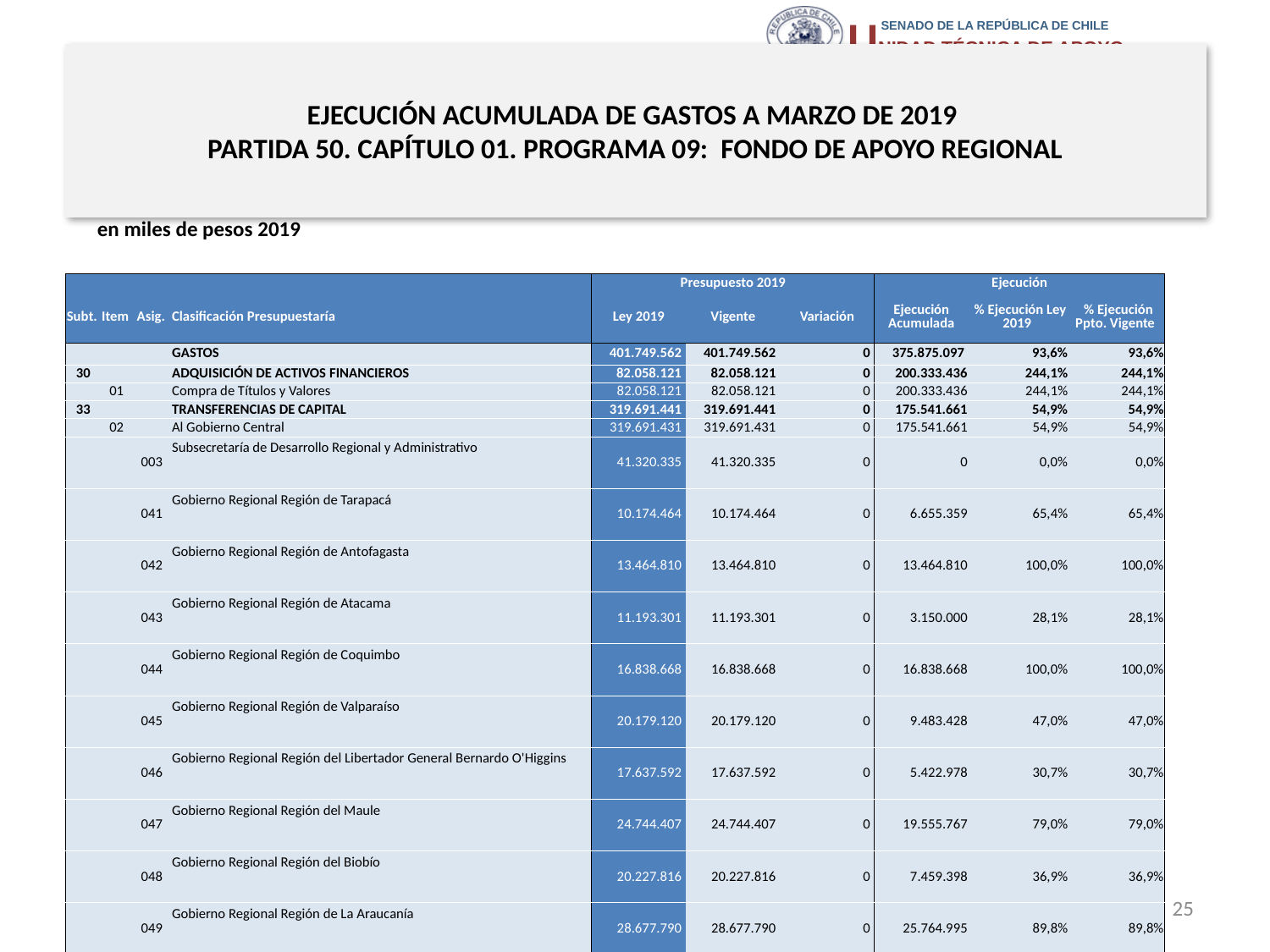

# EJECUCIÓN ACUMULADA DE GASTOS A MARZO DE 2019 PARTIDA 50. CAPÍTULO 01. PROGRAMA 09:  FONDO DE APOYO REGIONAL
en miles de pesos 2019
|  |  |  |  | Presupuesto 2019 |  |  | Ejecución |  |  |
| --- | --- | --- | --- | --- | --- | --- | --- | --- | --- |
| Subt. | Item | Asig. | Clasificación Presupuestaría | Ley 2019 | Vigente | Variación | Ejecución Acumulada | % Ejecución Ley 2019 | % Ejecución Ppto. Vigente |
|  |  |  | GASTOS | 401.749.562 | 401.749.562 | 0 | 375.875.097 | 93,6% | 93,6% |
| 30 |  |  | ADQUISICIÓN DE ACTIVOS FINANCIEROS | 82.058.121 | 82.058.121 | 0 | 200.333.436 | 244,1% | 244,1% |
|  | 01 |  | Compra de Títulos y Valores | 82.058.121 | 82.058.121 | 0 | 200.333.436 | 244,1% | 244,1% |
| 33 |  |  | TRANSFERENCIAS DE CAPITAL | 319.691.441 | 319.691.441 | 0 | 175.541.661 | 54,9% | 54,9% |
|  | 02 |  | Al Gobierno Central | 319.691.431 | 319.691.431 | 0 | 175.541.661 | 54,9% | 54,9% |
|  |  | 003 | Subsecretaría de Desarrollo Regional y Administrativo | 41.320.335 | 41.320.335 | 0 | 0 | 0,0% | 0,0% |
|  |  | 041 | Gobierno Regional Región de Tarapacá | 10.174.464 | 10.174.464 | 0 | 6.655.359 | 65,4% | 65,4% |
|  |  | 042 | Gobierno Regional Región de Antofagasta | 13.464.810 | 13.464.810 | 0 | 13.464.810 | 100,0% | 100,0% |
|  |  | 043 | Gobierno Regional Región de Atacama | 11.193.301 | 11.193.301 | 0 | 3.150.000 | 28,1% | 28,1% |
|  |  | 044 | Gobierno Regional Región de Coquimbo | 16.838.668 | 16.838.668 | 0 | 16.838.668 | 100,0% | 100,0% |
|  |  | 045 | Gobierno Regional Región de Valparaíso | 20.179.120 | 20.179.120 | 0 | 9.483.428 | 47,0% | 47,0% |
|  |  | 046 | Gobierno Regional Región del Libertador General Bernardo O'Higgins | 17.637.592 | 17.637.592 | 0 | 5.422.978 | 30,7% | 30,7% |
|  |  | 047 | Gobierno Regional Región del Maule | 24.744.407 | 24.744.407 | 0 | 19.555.767 | 79,0% | 79,0% |
|  |  | 048 | Gobierno Regional Región del Biobío | 20.227.816 | 20.227.816 | 0 | 7.459.398 | 36,9% | 36,9% |
|  |  | 049 | Gobierno Regional Región de La Araucanía | 28.677.790 | 28.677.790 | 0 | 25.764.995 | 89,8% | 89,8% |
|  |  | 050 | Gobierno Regional Región de Los Lagos | 21.206.311 | 21.206.311 | 0 | 12.364.835 | 58,3% | 58,3% |
|  |  | 051 | Gobierno Regional Región de Aysén del General Carlos Ibáñez del Campo | 12.164.817 | 12.164.817 | 0 | 11.368.847 | 93,5% | 93,5% |
|  |  | 052 | Gobierno Regional Región de Magallanes y de la Antártica Chilena | 13.256.032 | 13.256.032 | 0 | 13.250.801 | 100,0% | 100,0% |
|  |  | 053 | Gobierno Regional Región Metropolitana de Santiago | 32.953.571 | 32.953.571 | 0 | 16.448.631 | 49,9% | 49,9% |
|  |  | 054 | Gobierno Regional Región de Los Ríos | 12.921.987 | 12.921.987 | 0 | 9.300.000 | 72,0% | 72,0% |
|  |  | 055 | Gobierno Regional Región de Arica y Parinacota | 8.615.585 | 8.615.585 | 0 | 4.000.000 | 46,4% | 46,4% |
|  |  | 056 | Gobierno Regional Región de Ñuble | 14.114.825 | 14.114.825 | 0 | 1.013.144 | 7,2% | 7,2% |
|  | 03 |  | A Otras Entidades Públicas | 10 | 10 | 0 | 0 | 0,0% | 0,0% |
Fuente: Elaboración propia en base  a Informes de ejecución presupuestaria mensual de DIPRES
25